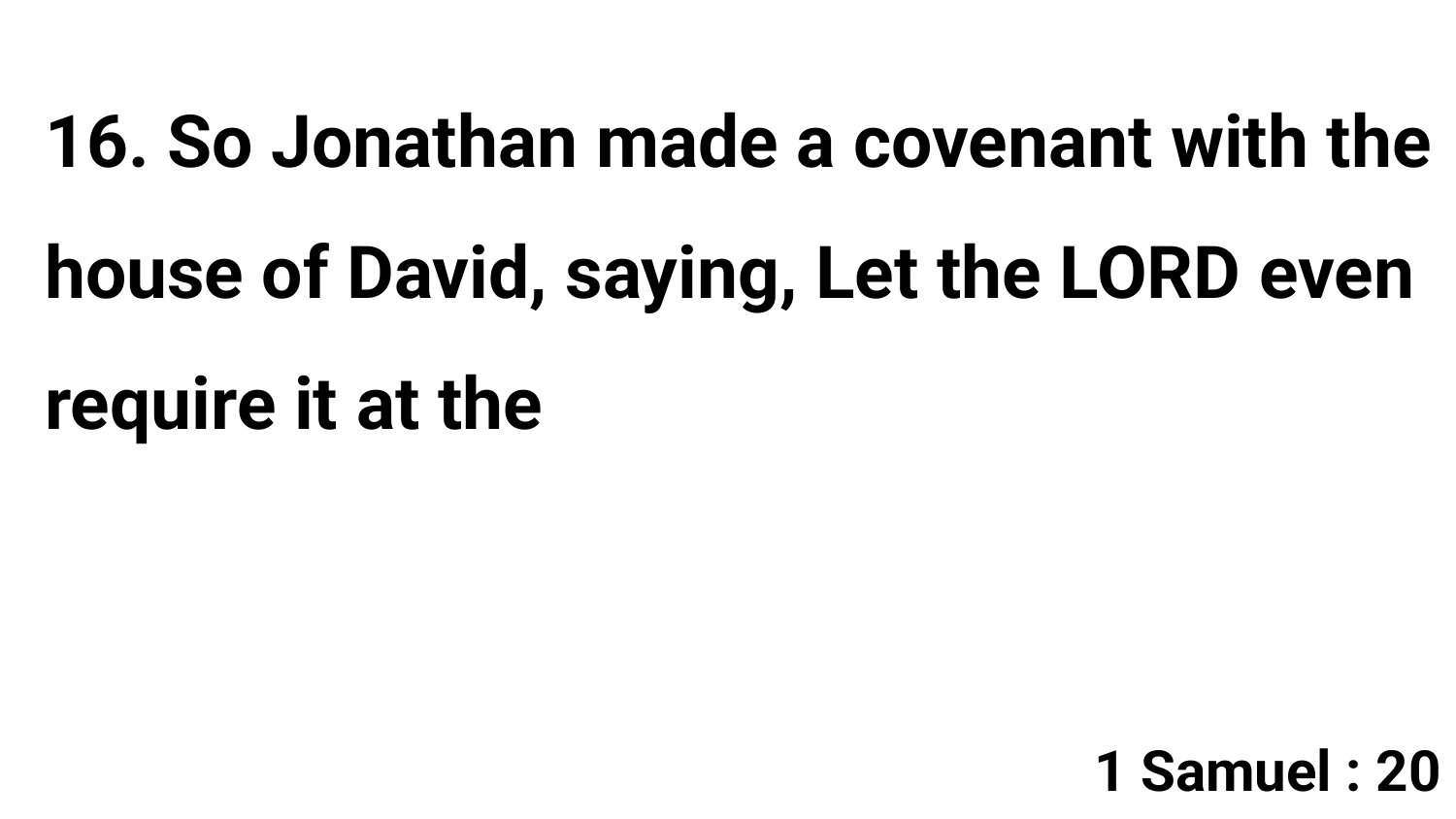

16. So Jonathan made a covenant with the house of David, saying, Let the LORD even require it at the
1 Samuel : 20